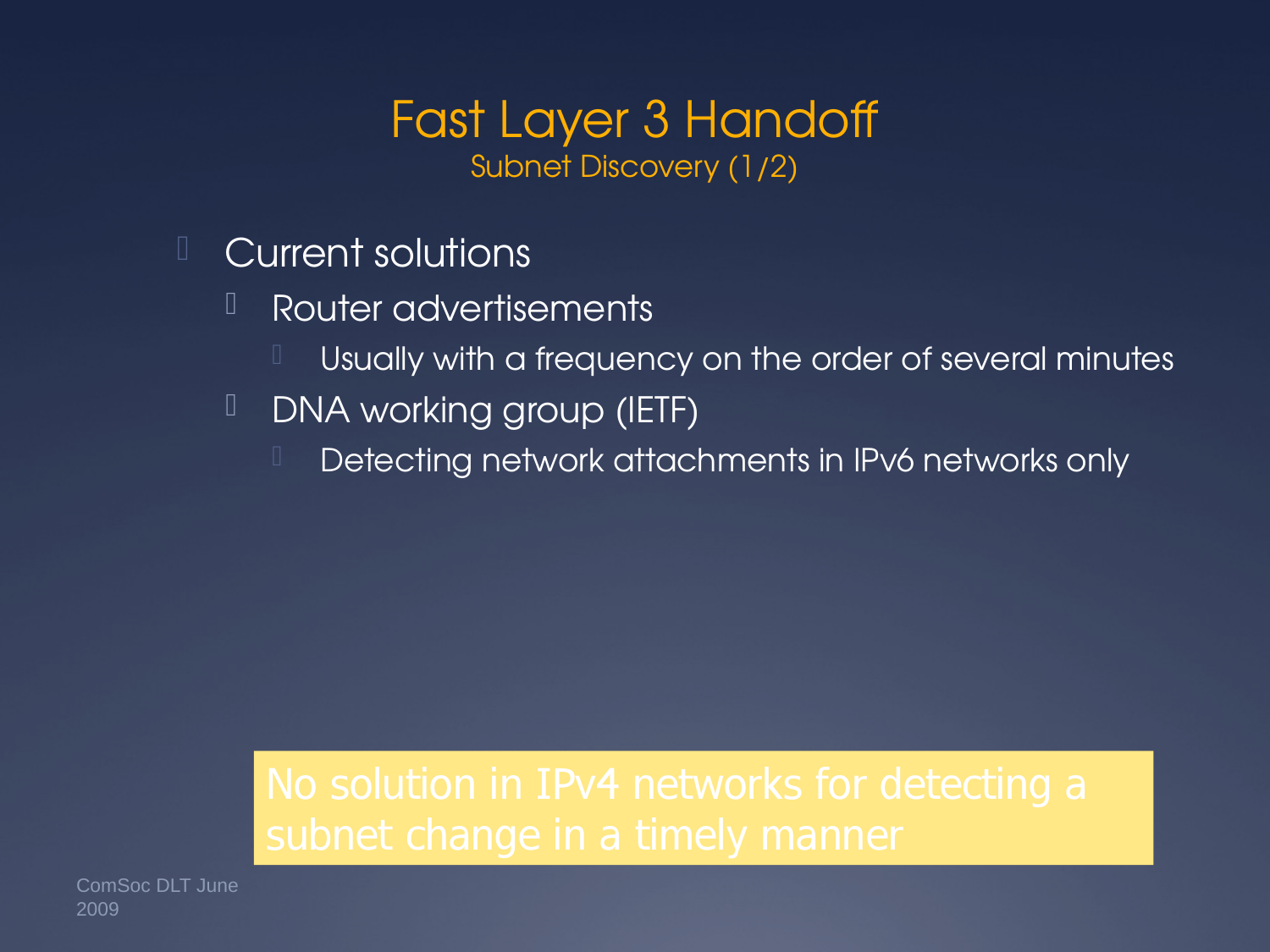

# Fast Layer 3 Handoff Subnet Discovery (1/2)
Current solutions
Router advertisements
Usually with a frequency on the order of several minutes
DNA working group (IETF)
Detecting network attachments in IPv6 networks only
No solution in IPv4 networks for detecting a subnet change in a timely manner
ComSoc DLT June 2009